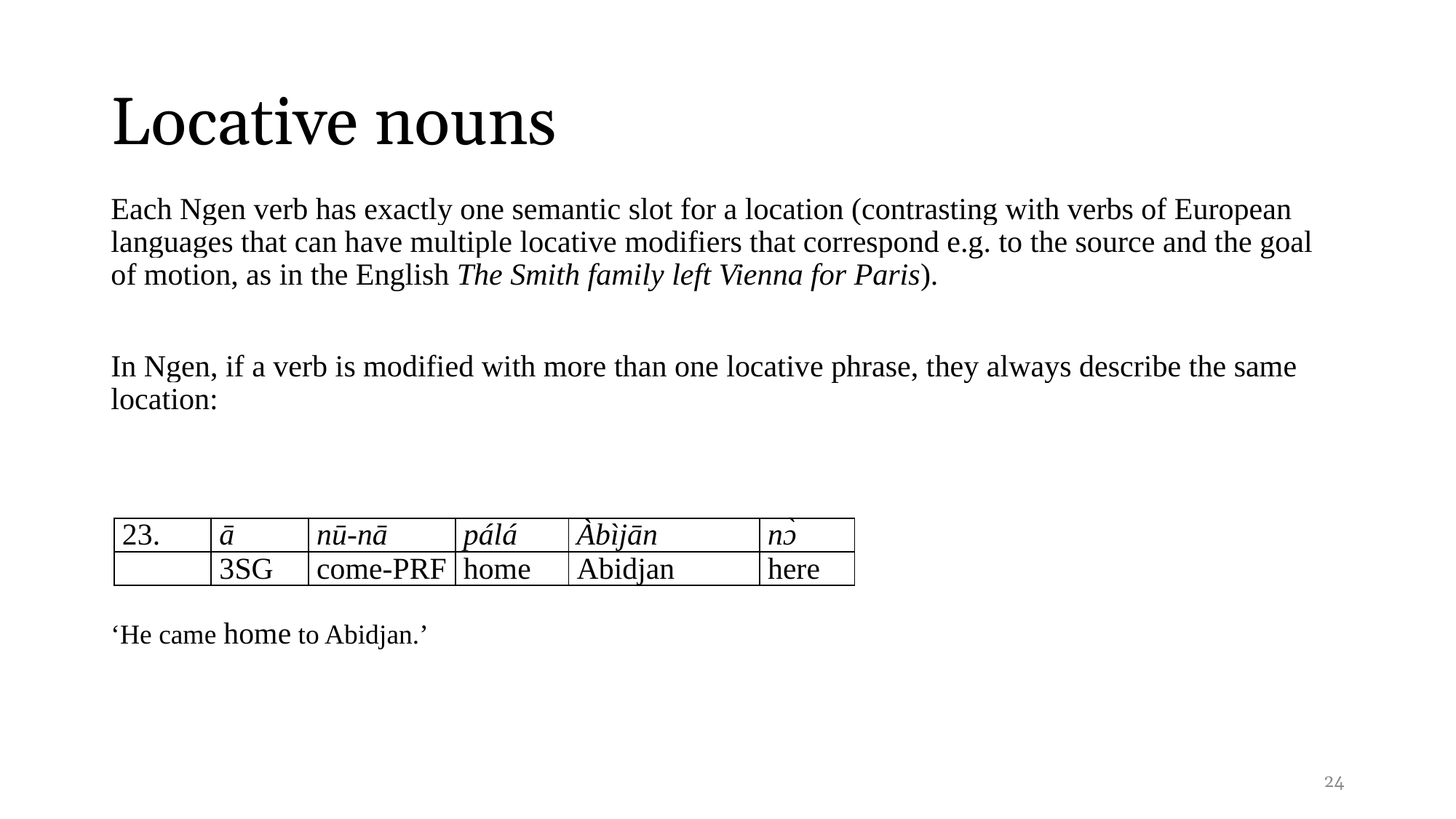

# Locative nouns
Each Ngen verb has exactly one semantic slot for a location (contrasting with verbs of European languages that can have multiple locative modifiers that correspond e.g. to the source and the goal of motion, as in the English The Smith family left Vienna for Paris).

In Ngen, if a verb is modified with more than one locative phrase, they always describe the same location:
| 23. | ā | nū-nā | pálá | Àbìjān | nɔ̀ |
| --- | --- | --- | --- | --- | --- |
|  | 3SG | come-PRF | home | Abidjan | here |
‘He came home to Abidjan.’
24